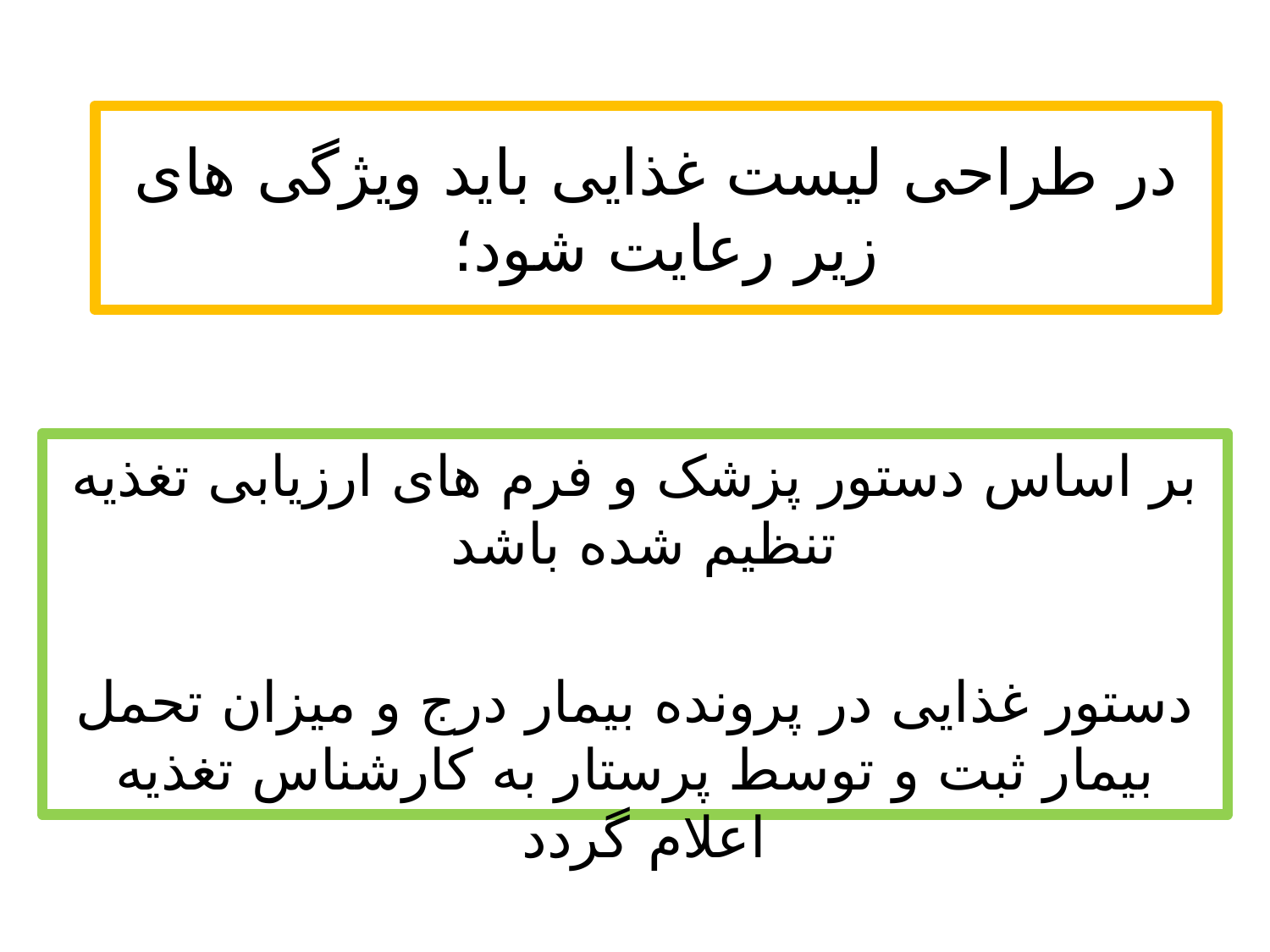

# در طراحی لیست غذایی باید ویژگی های زیر رعایت شود؛
بر اساس دستور پزشک و فرم های ارزیابی تغذیه تنظیم شده باشد

دستور غذایی در پرونده بیمار درج و میزان تحمل بیمار ثبت و توسط پرستار به کارشناس تغذیه اعلام گردد